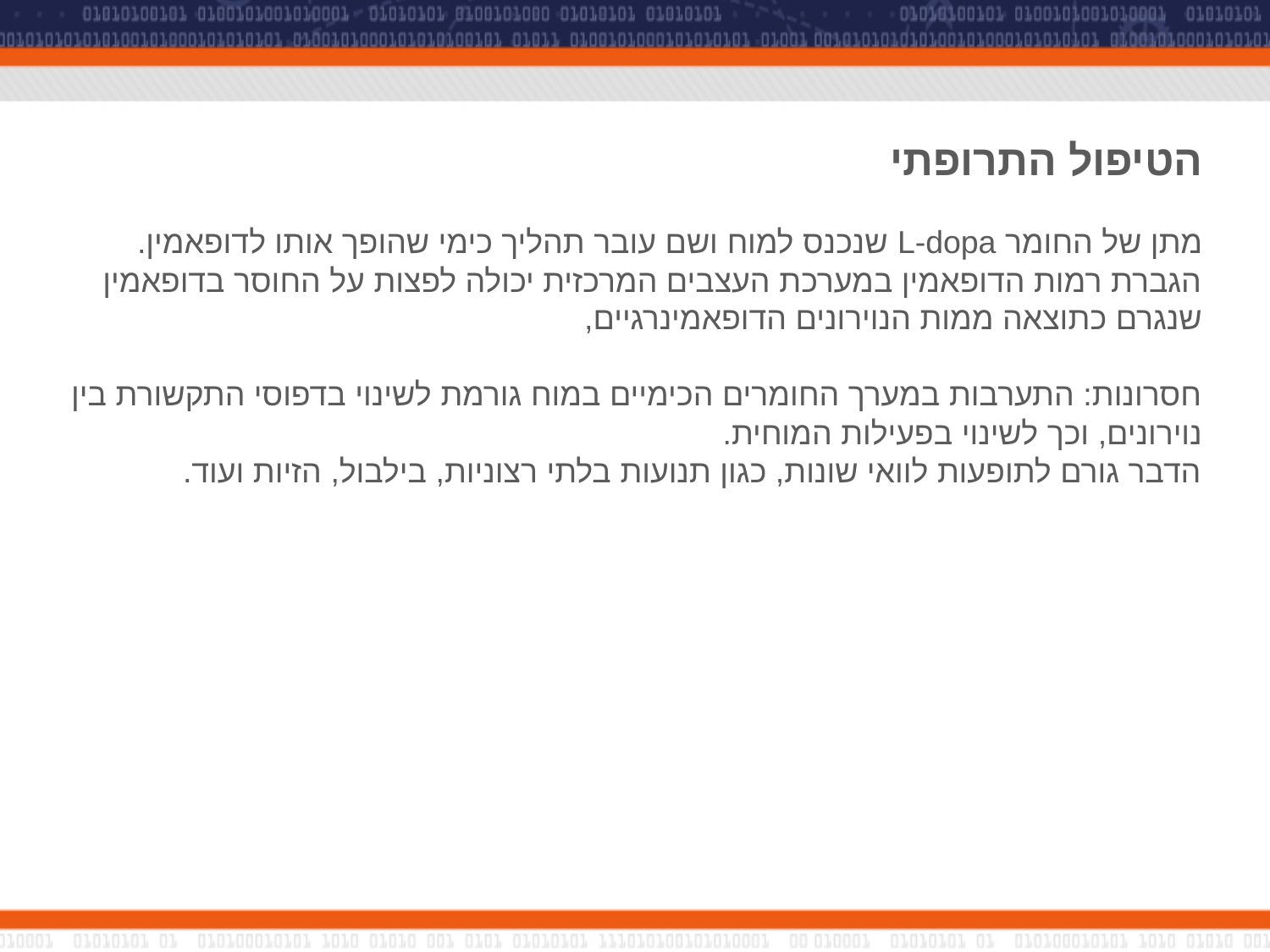

הטיפול התרופתי

מתן של החומר L-dopa שנכנס למוח ושם עובר תהליך כימי שהופך אותו לדופאמין.
הגברת רמות הדופאמין במערכת העצבים המרכזית יכולה לפצות על החוסר בדופאמין שנגרם כתוצאה ממות הנוירונים הדופאמינרגיים,

חסרונות: התערבות במערך החומרים הכימיים במוח גורמת לשינוי בדפוסי התקשורת בין נוירונים, וכך לשינוי בפעילות המוחית.
הדבר גורם לתופעות לוואי שונות, כגון תנועות בלתי רצוניות, בילבול, הזיות ועוד.